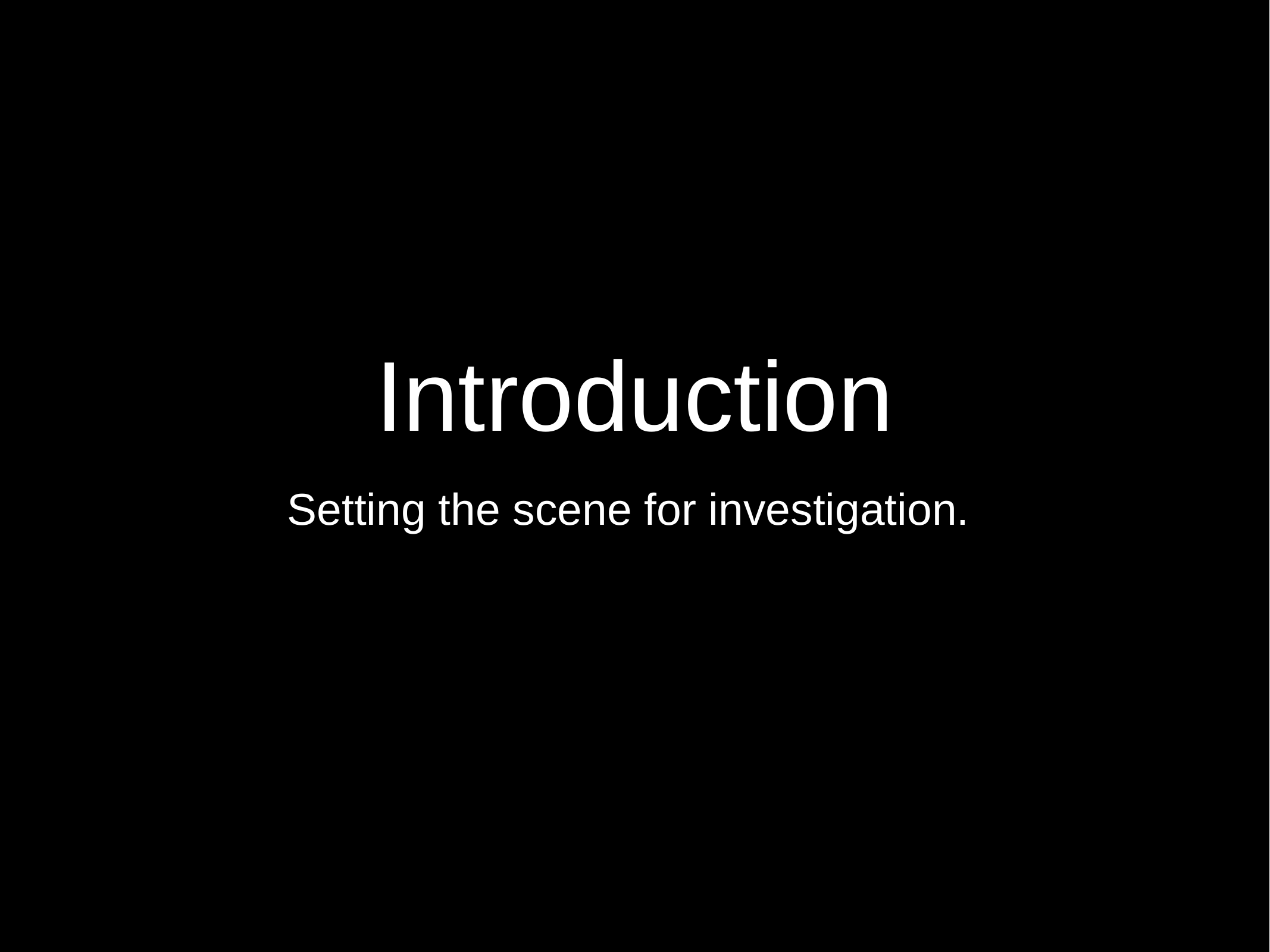

# Introduction
Setting the scene for investigation.